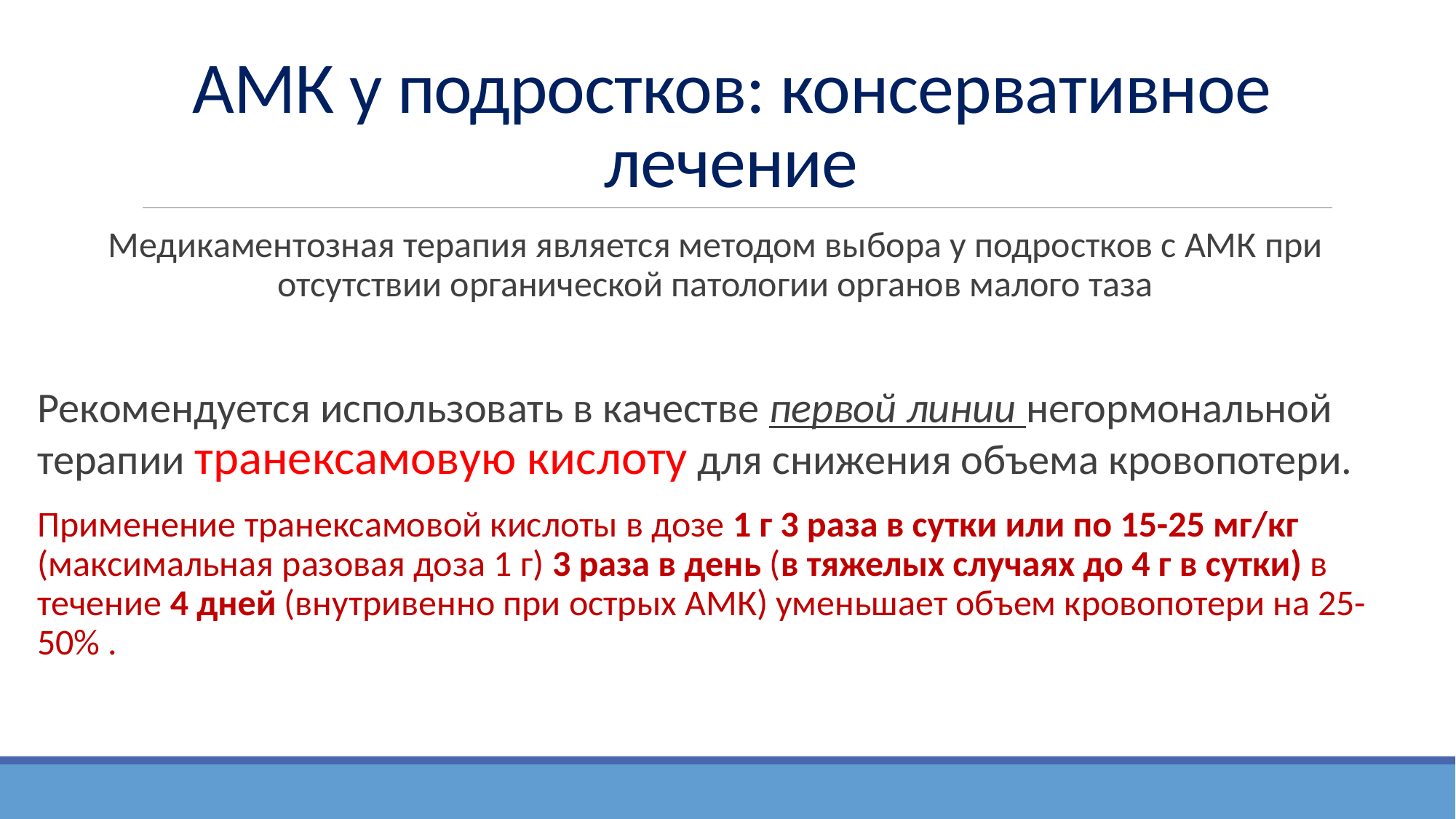

# АМК у подростков: консервативное лечение
Медикаментозная терапия является методом выбора у подростков с АМК при отсутствии органической патологии органов малого таза

Рекомендуется использовать в качестве первой линии негормональной терапии транексамовую кислоту для снижения объема кровопотери.
Применение транексамовой кислоты в дозе 1 г 3 раза в сутки или по 15-25 мг/кг (максимальная разовая доза 1 г) 3 раза в день (в тяжелых случаях до 4 г в сутки) в течение 4 дней (внутривенно при острых АМК) уменьшает объем кровопотери на 25-50% .